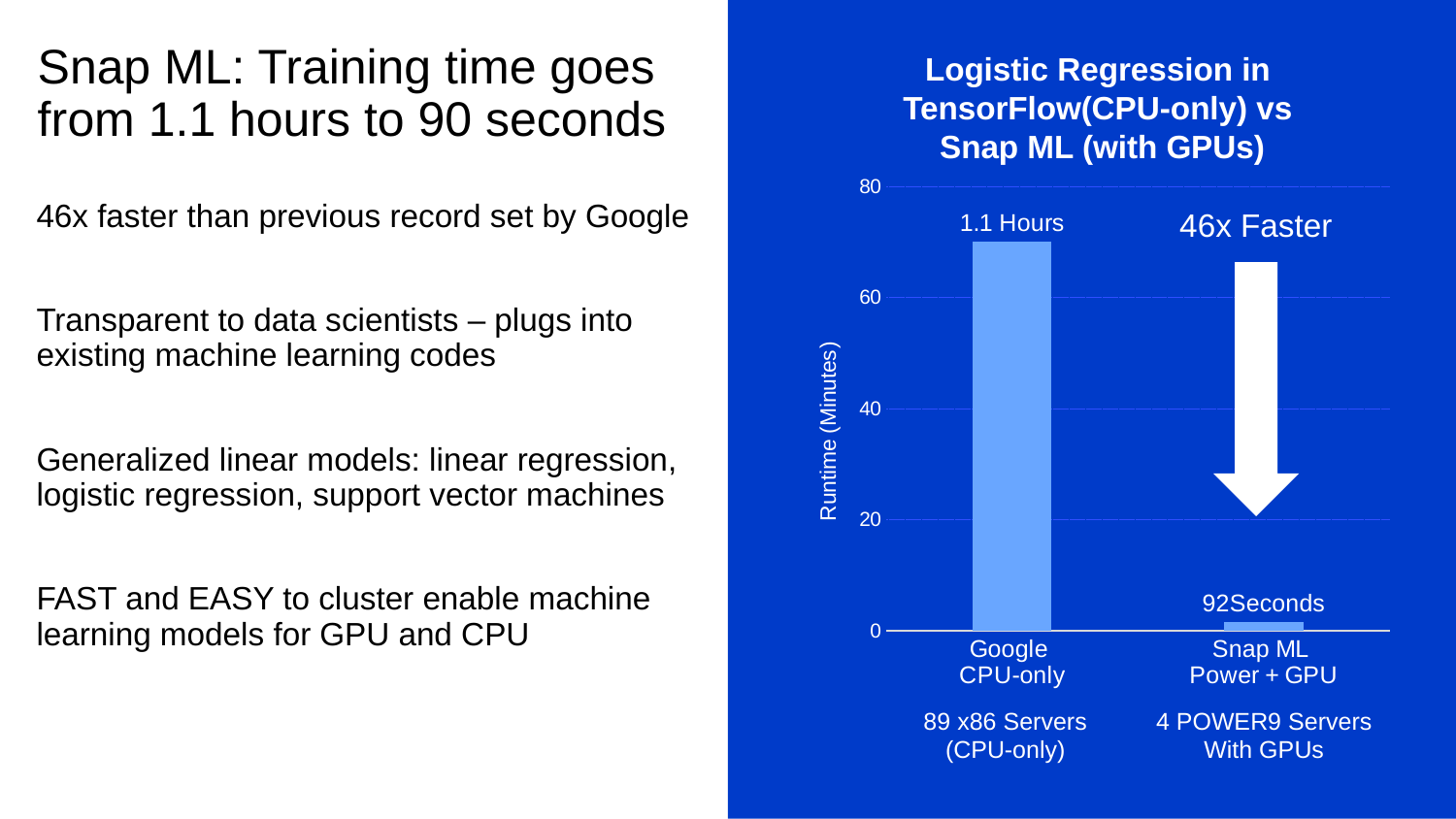

Snap ML: Training time goes from 1.1 hours to 90 seconds
Logistic Regression in
TensorFlow(CPU-only) vs
Snap ML (with GPUs)
# 46x faster than previous record set by Google Transparent to data scientists – plugs into existing machine learning codes Generalized linear models: linear regression, logistic regression, support vector machines FAST and EASY to cluster enable machine learning models for GPU and CPU

### Chart

| Category | Series 1 |
|---|---|
| Google
CPU-only | 70.0 |
| Snap ML
Power + GPU | 1.53 |
46x Faster

89 x86 Servers
(CPU-only)
4 POWER9 Servers
With GPUs